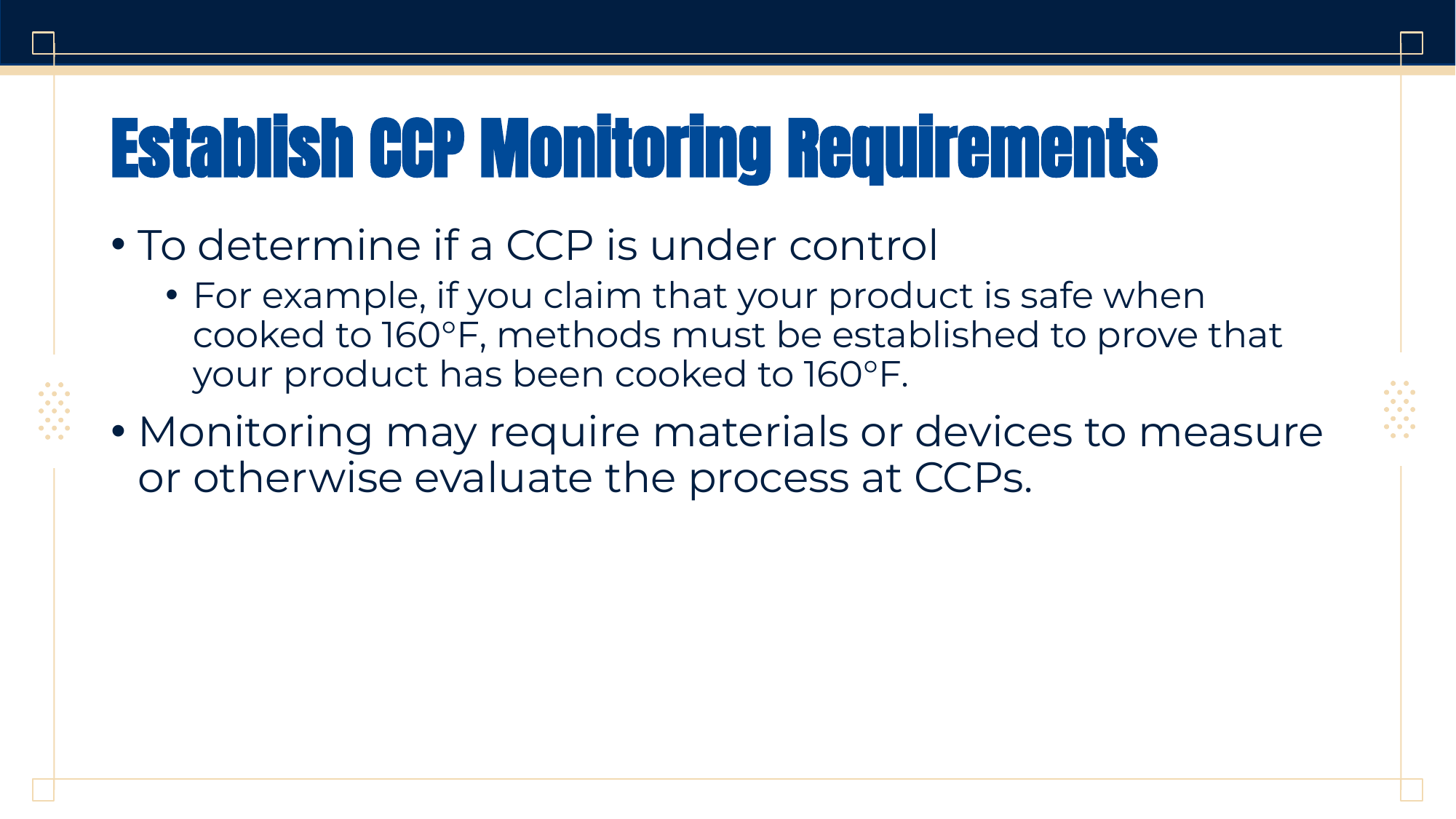

# Establish CCP Monitoring Requirements
To determine if a CCP is under control
For example, if you claim that your product is safe when cooked to 160°F, methods must be established to prove that your product has been cooked to 160°F.
Monitoring may require materials or devices to measure or otherwise evaluate the process at CCPs.